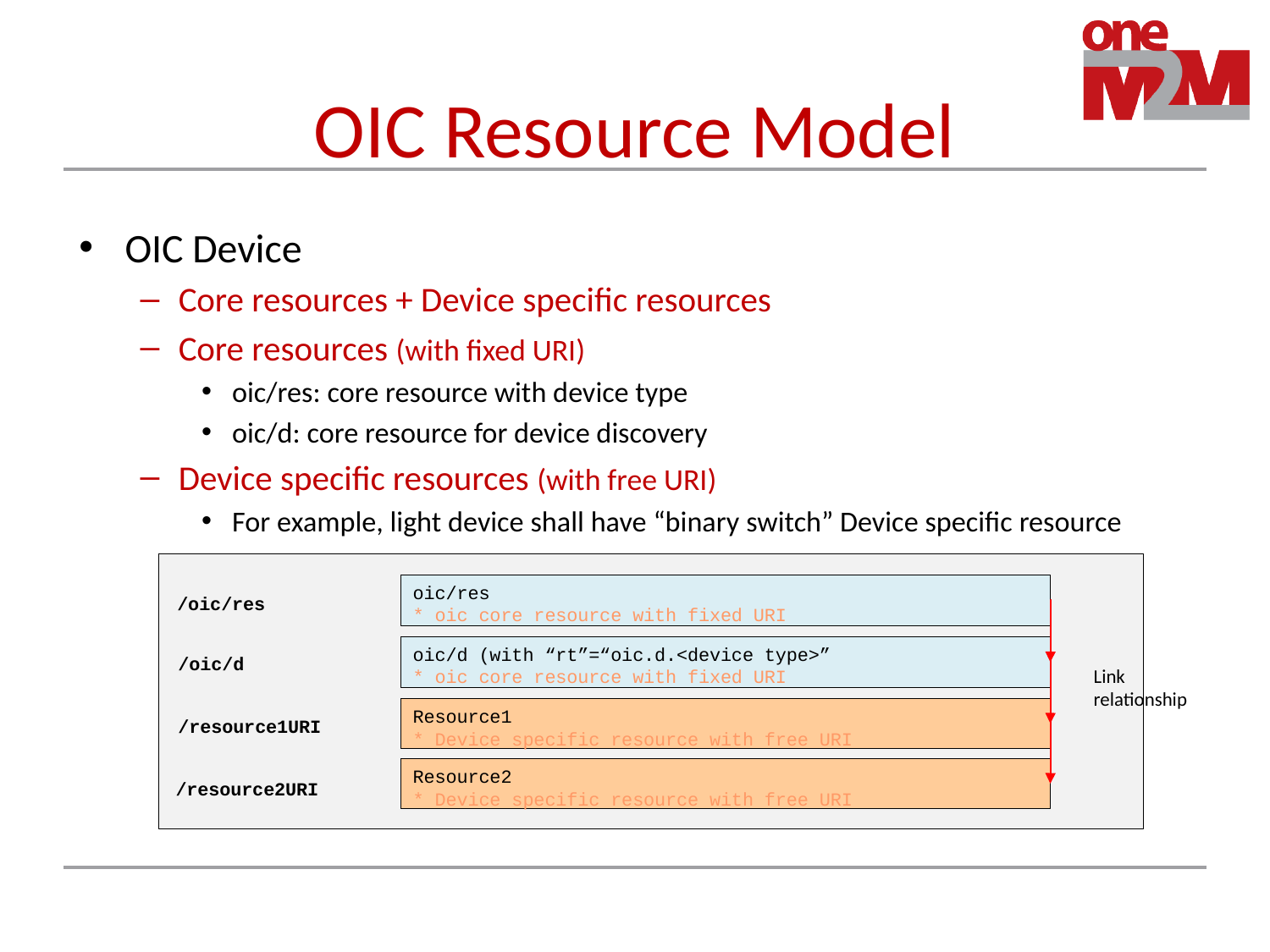

# OIC Resource Model
OIC Device
Core resources + Device specific resources
Core resources (with fixed URI)
oic/res: core resource with device type
oic/d: core resource for device discovery
Device specific resources (with free URI)
For example, light device shall have “binary switch” Device specific resource

oic/res
* oic core resource with fixed URI
/oic/res
oic/d (with “rt”=“oic.d.<device type>”
* oic core resource with fixed URI
/oic/d
Resource1
* Device specific resource with free URI
/resource1URI
Resource2
* Device specific resource with free URI
/resource2URI
Link relationship